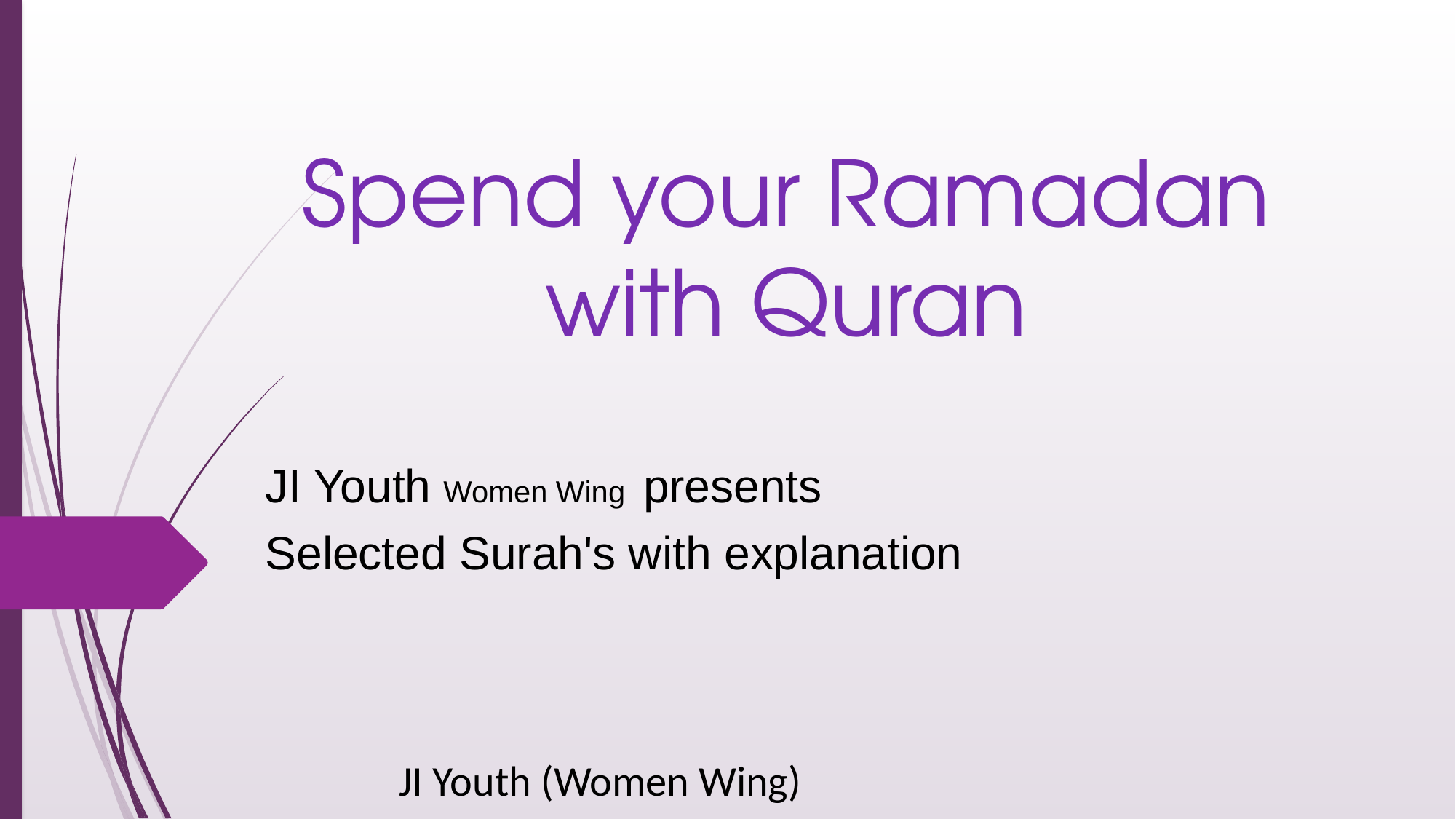

# Spend your Ramadan with Quran
JI Youth Women Wing  presents
Selected Surah's with explanation
JI Youth (Women Wing)